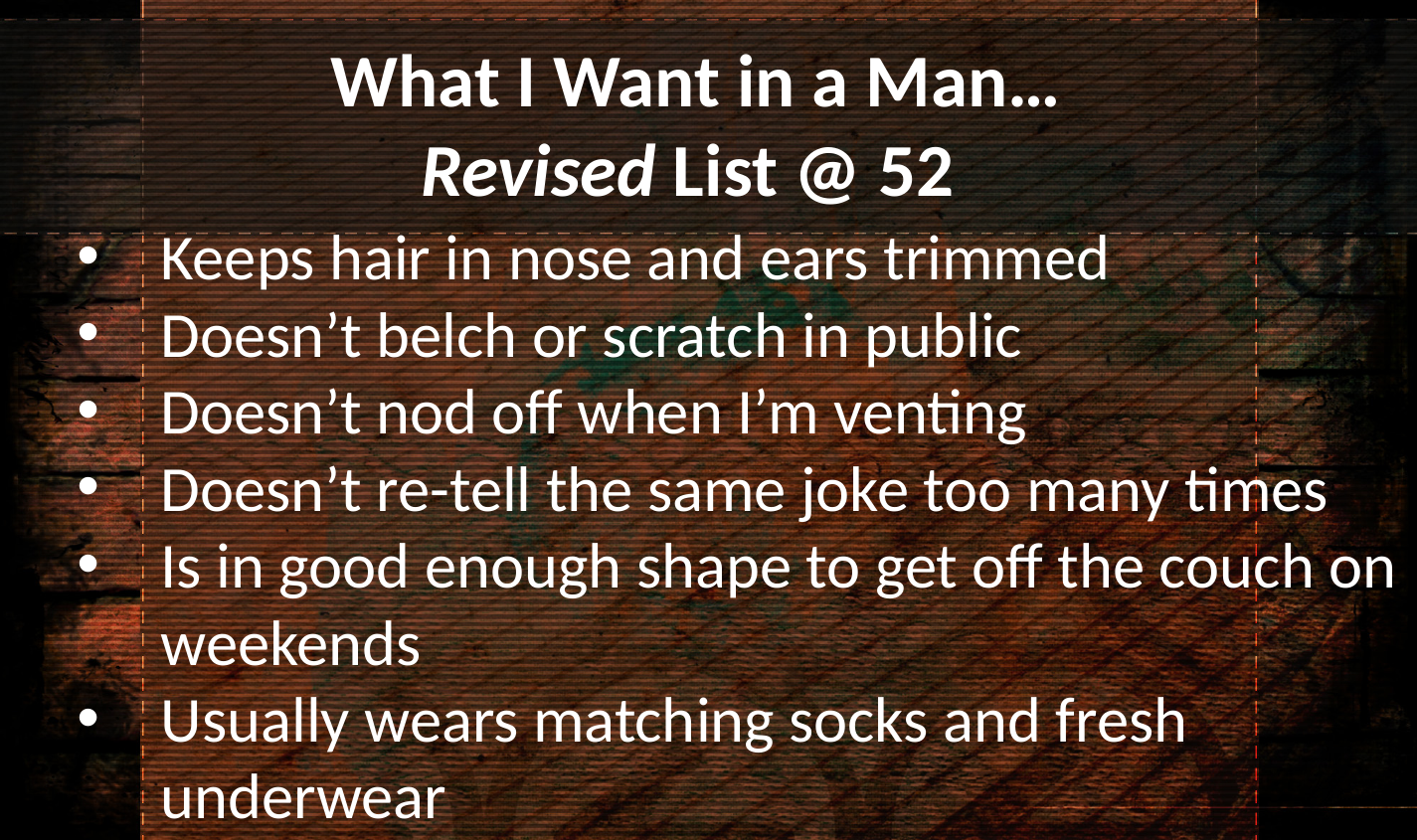

What I Want in a Man…
Revised List @ 52
Keeps hair in nose and ears trimmed
Doesn’t belch or scratch in public
Doesn’t nod off when I’m venting
Doesn’t re-tell the same joke too many times
Is in good enough shape to get off the couch on weekends
Usually wears matching socks and fresh underwear